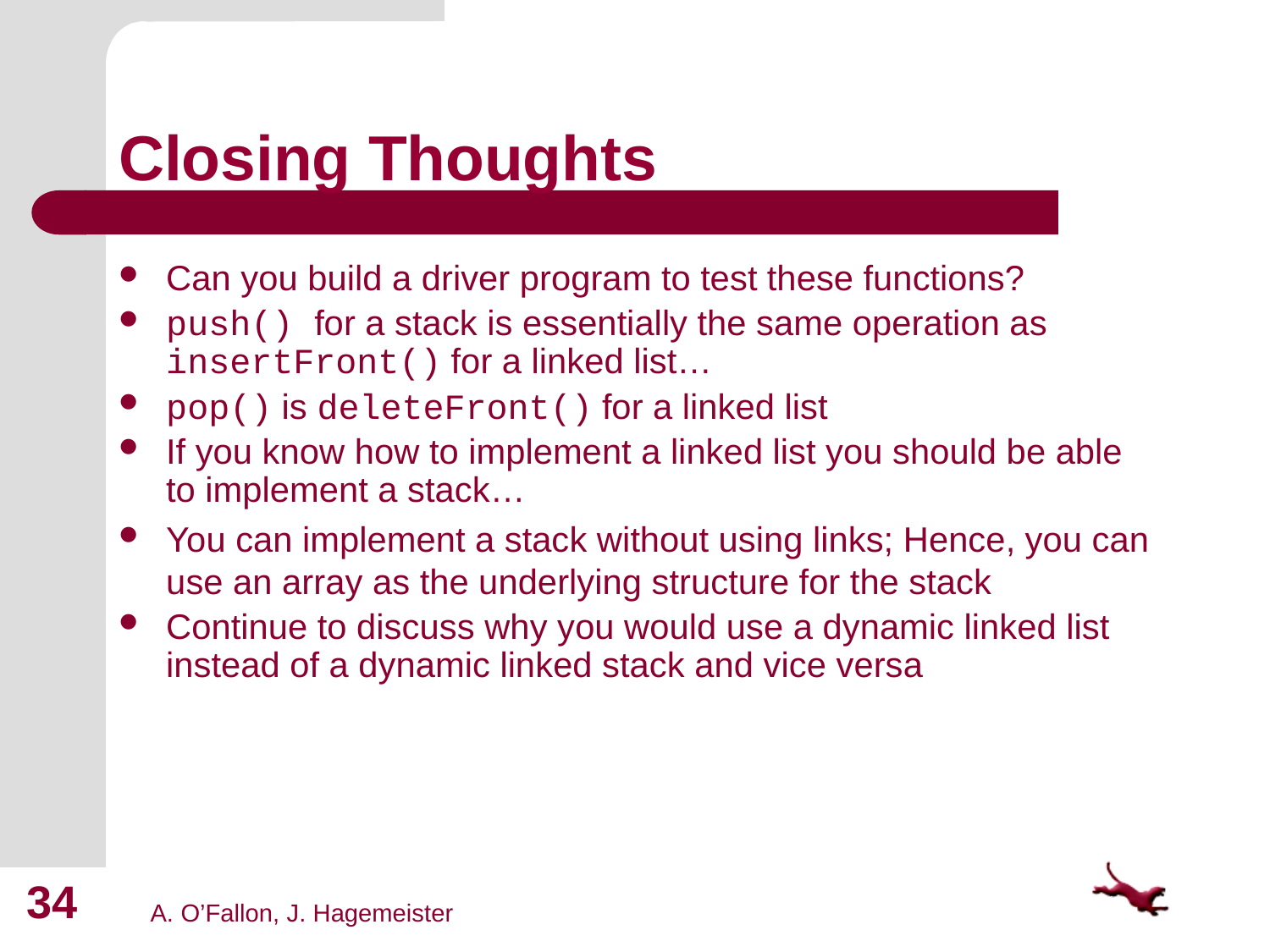

# Closing Thoughts
Can you build a driver program to test these functions?
push() for a stack is essentially the same operation as insertFront() for a linked list…
pop() is deleteFront() for a linked list
If you know how to implement a linked list you should be able to implement a stack…
You can implement a stack without using links; Hence, you can use an array as the underlying structure for the stack
Continue to discuss why you would use a dynamic linked list instead of a dynamic linked stack and vice versa
34
A. O’Fallon, J. Hagemeister